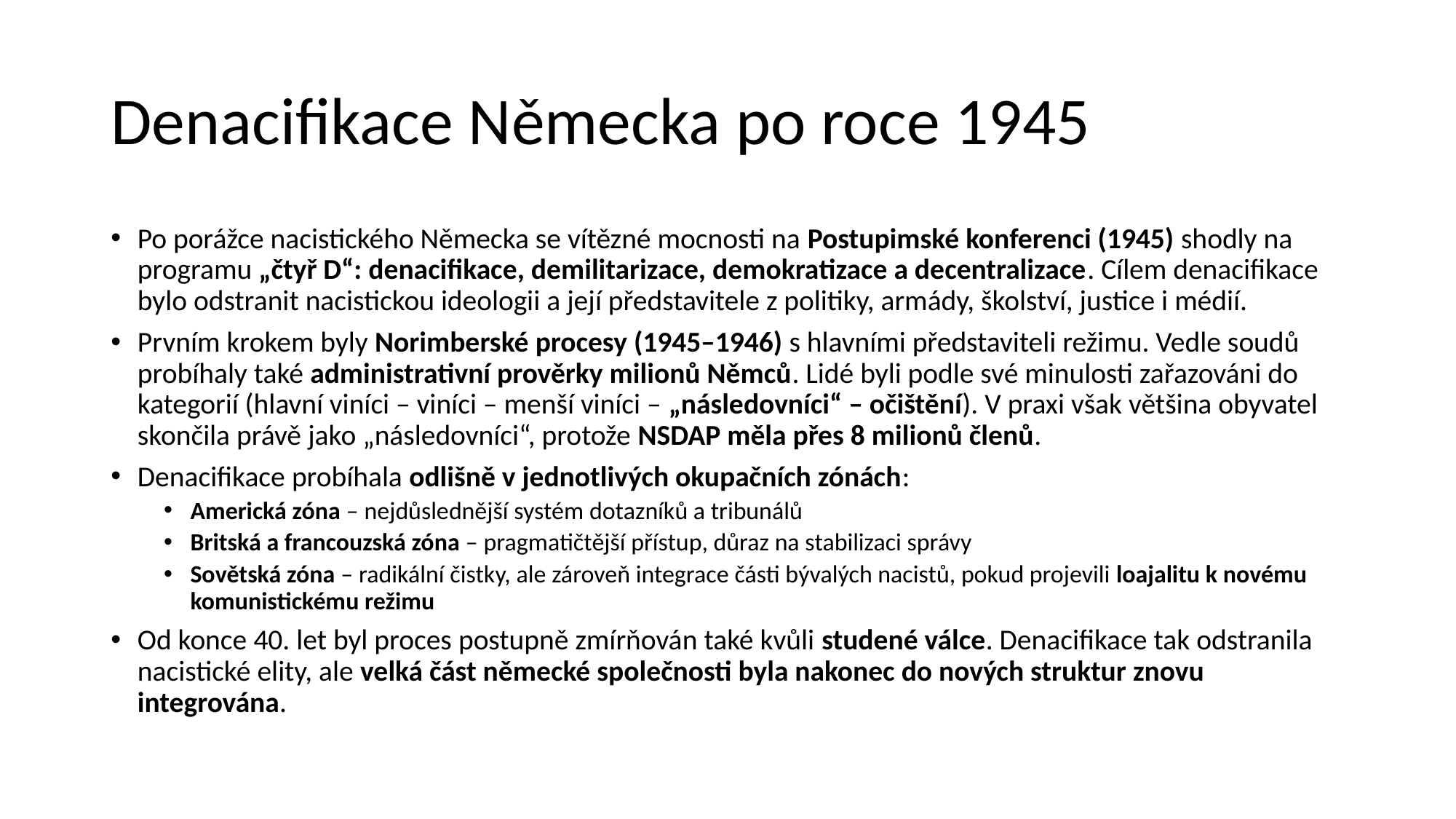

# Denacifikace Německa po roce 1945
Po porážce nacistického Německa se vítězné mocnosti na Postupimské konferenci (1945) shodly na programu „čtyř D“: denacifikace, demilitarizace, demokratizace a decentralizace. Cílem denacifikace bylo odstranit nacistickou ideologii a její představitele z politiky, armády, školství, justice i médií.
Prvním krokem byly Norimberské procesy (1945–1946) s hlavními představiteli režimu. Vedle soudů probíhaly také administrativní prověrky milionů Němců. Lidé byli podle své minulosti zařazováni do kategorií (hlavní viníci – viníci – menší viníci – „následovníci“ – očištění). V praxi však většina obyvatel skončila právě jako „následovníci“, protože NSDAP měla přes 8 milionů členů.
Denacifikace probíhala odlišně v jednotlivých okupačních zónách:
Americká zóna – nejdůslednější systém dotazníků a tribunálů
Britská a francouzská zóna – pragmatičtější přístup, důraz na stabilizaci správy
Sovětská zóna – radikální čistky, ale zároveň integrace části bývalých nacistů, pokud projevili loajalitu k novému komunistickému režimu
Od konce 40. let byl proces postupně zmírňován také kvůli studené válce. Denacifikace tak odstranila nacistické elity, ale velká část německé společnosti byla nakonec do nových struktur znovu integrována.